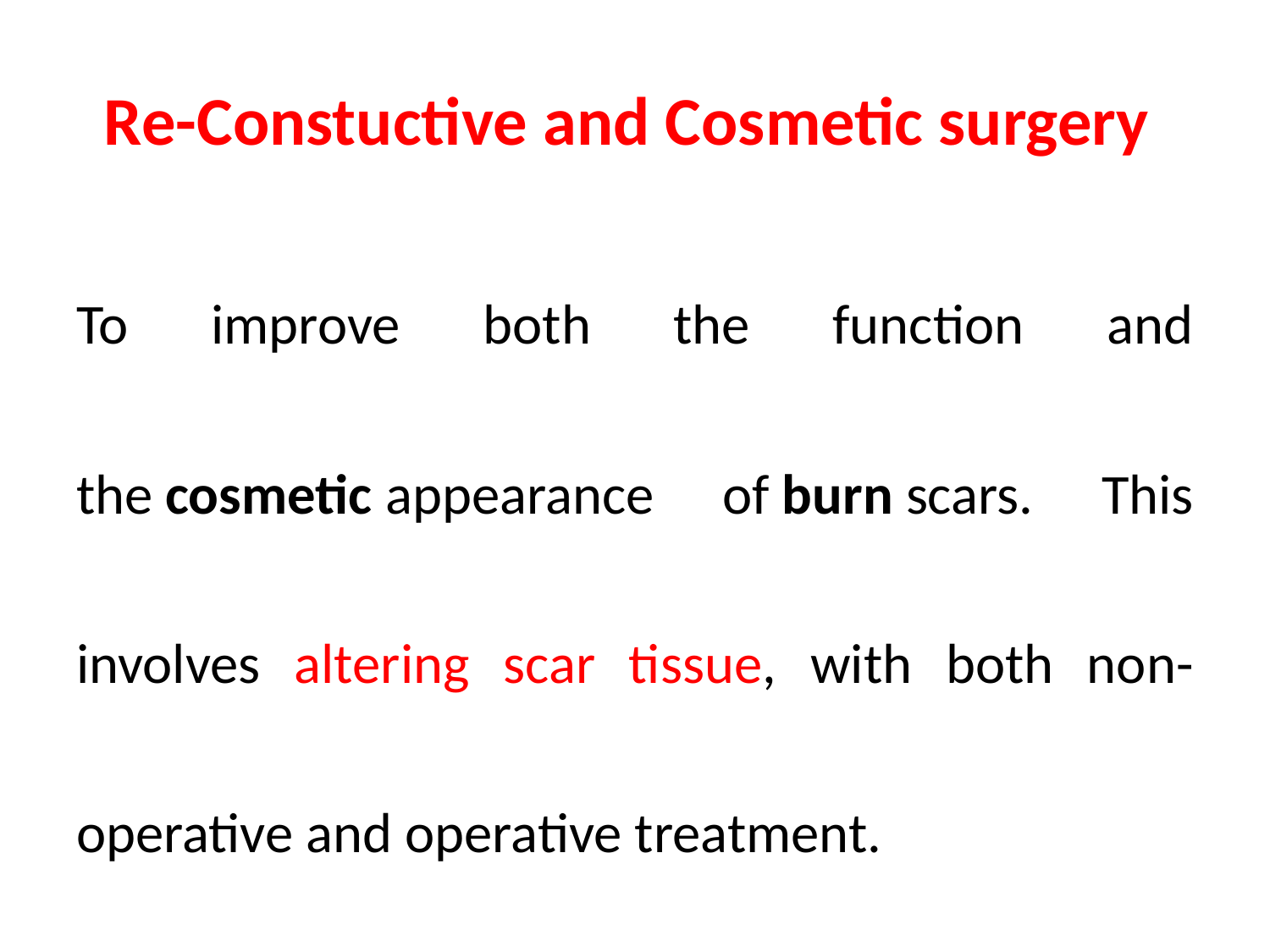

# Re-Constuctive and Cosmetic surgery
To improve both the function and the cosmetic appearance of burn scars. This involves altering scar tissue, with both non-operative and operative treatment.